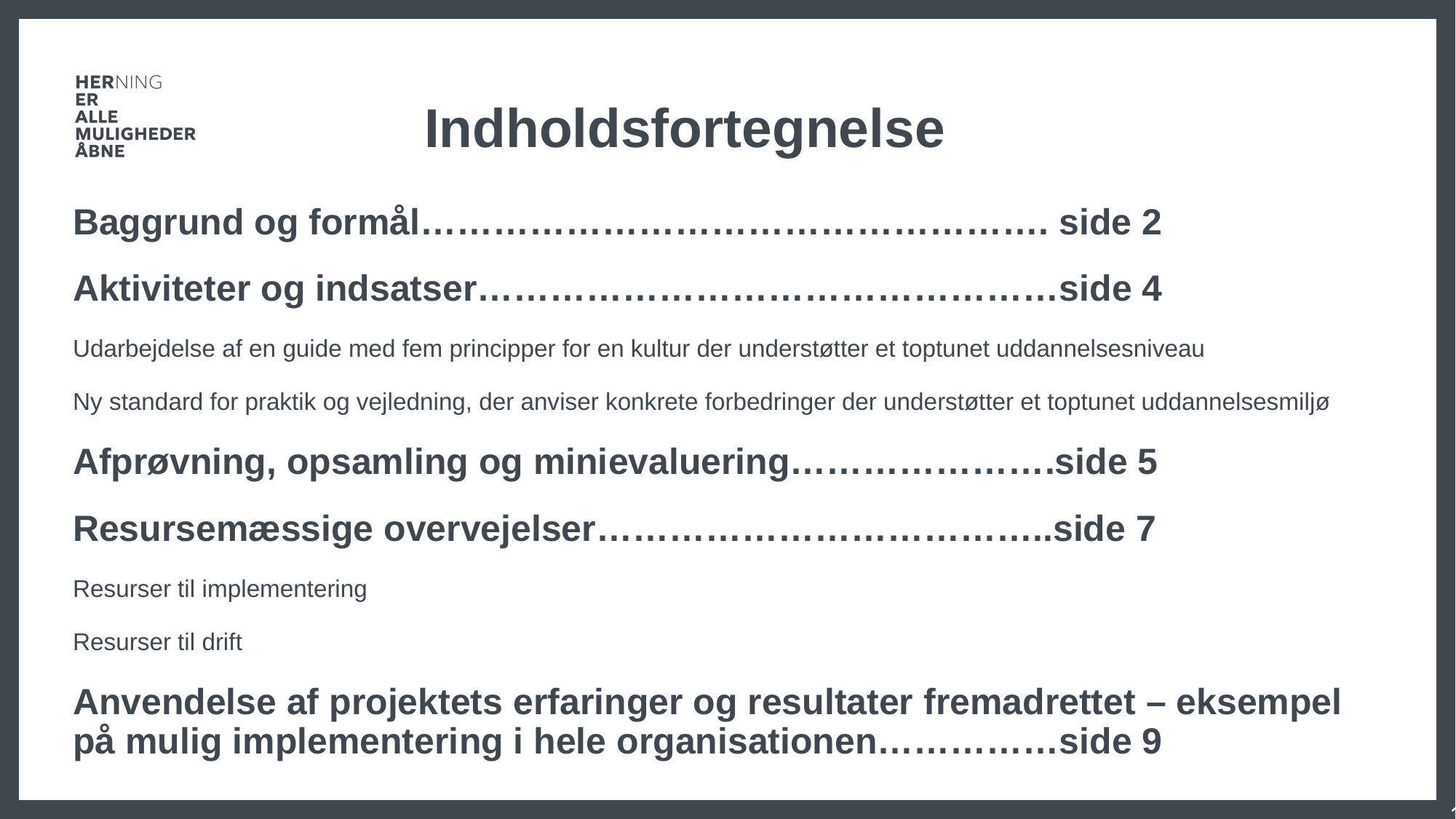

# Indholdsfortegnelse
Baggrund og formål……………………………………………. side 2
Aktiviteter og indsatser…………………………………………side 4
Udarbejdelse af en guide med fem principper for en kultur der understøtter et toptunet uddannelsesniveau
Ny standard for praktik og vejledning, der anviser konkrete forbedringer der understøtter et toptunet uddannelsesmiljø
Afprøvning, opsamling og minievaluering………………….side 5
Resursemæssige overvejelser………………………………..side 7
Resurser til implementering
Resurser til drift
Anvendelse af projektets erfaringer og resultater fremadrettet – eksempel på mulig implementering i hele organisationen……………side 9
1